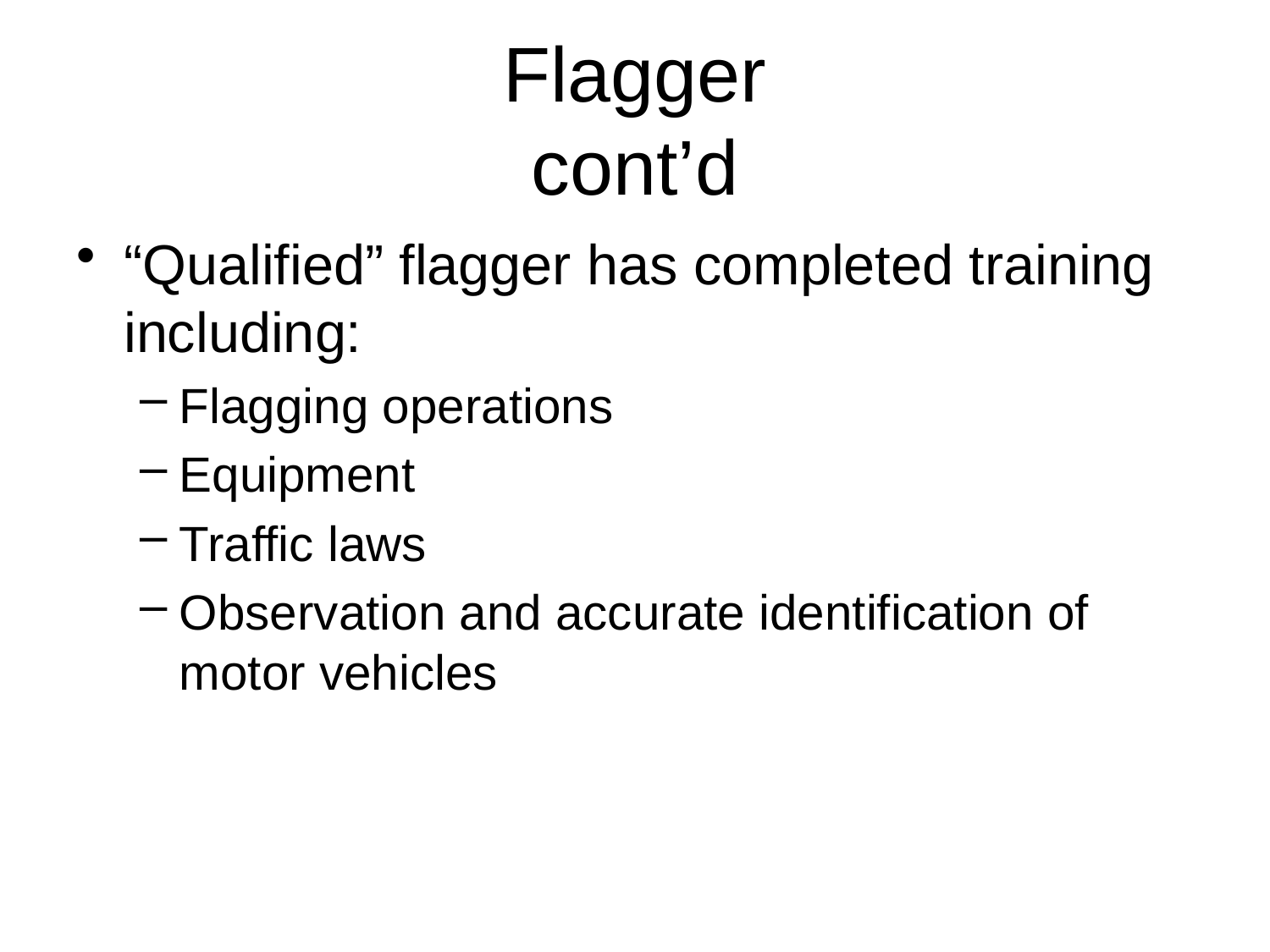

# Flagger cont’d
“Qualified” flagger has completed training including:
Flagging operations
Equipment
Traffic laws
Observation and accurate identification of motor vehicles